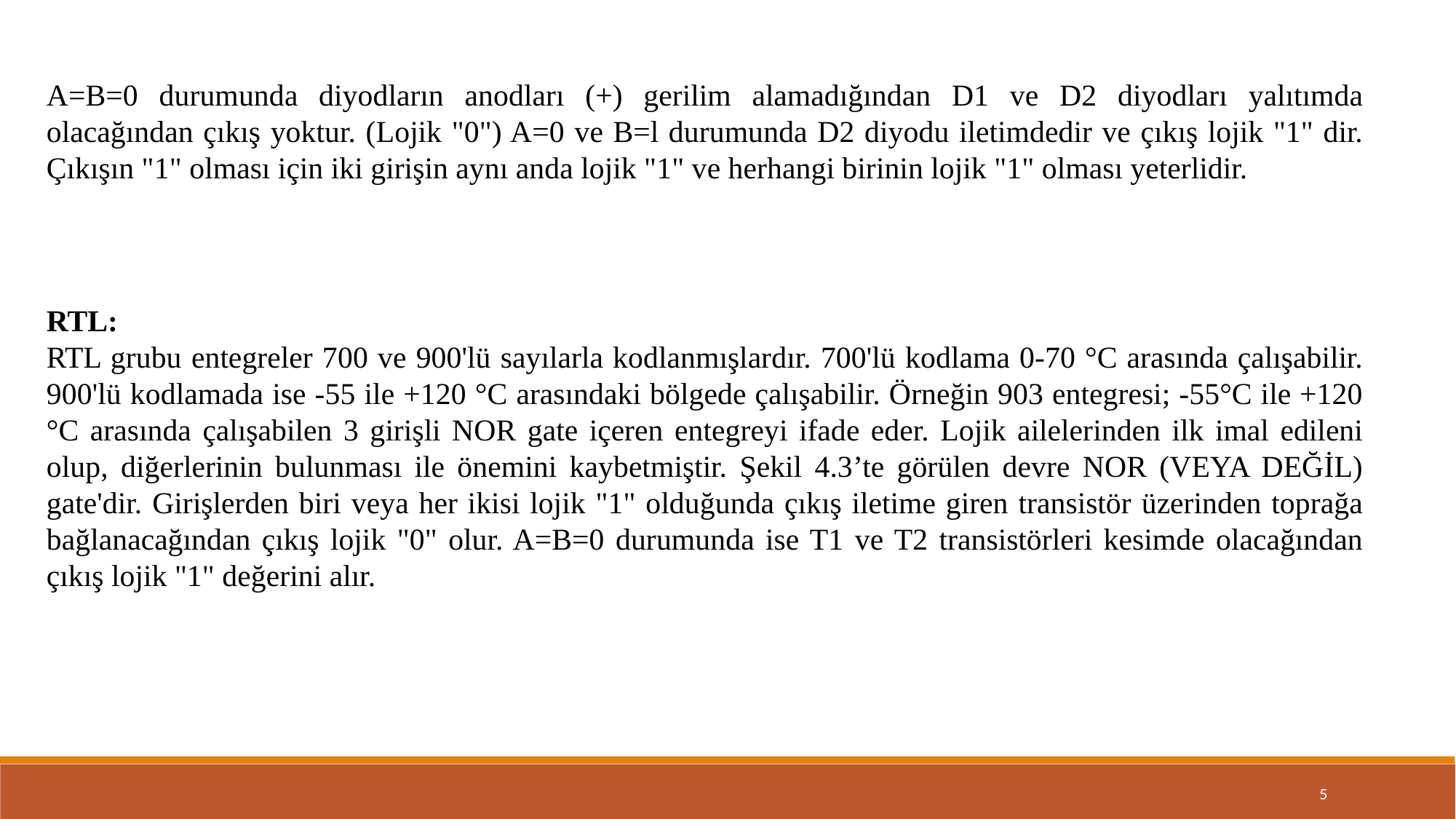

A=B=0 durumunda diyodların anodları (+) gerilim alamadığından D1 ve D2 diyodları yalıtımda olacağından çıkış yoktur. (Lojik "0") A=0 ve B=l durumunda D2 diyodu iletimdedir ve çıkış lojik "1" dir. Çıkışın "1" olması için iki girişin aynı anda lojik "1" ve herhangi birinin lojik "1" olması yeterlidir.
RTL:
RTL grubu entegreler 700 ve 900'lü sayılarla kodlanmışlardır. 700'lü kodlama 0-70 °C arasında çalışabilir. 900'lü kodlamada ise -55 ile +120 °C arasındaki bölgede çalışabilir. Örneğin 903 entegresi; -55°C ile +120 °C arasında çalışabilen 3 girişli NOR gate içeren entegreyi ifade eder. Lojik ailelerinden ilk imal edileni olup, diğerlerinin bulunması ile önemini kaybetmiştir. Şekil 4.3’te görülen devre NOR (VEYA DEĞİL) gate'dir. Girişlerden biri veya her ikisi lojik "1" olduğunda çıkış iletime giren transistör üzerinden toprağa bağlanacağından çıkış lojik "0" olur. A=B=0 durumunda ise T1 ve T2 transistörleri kesimde olacağından çıkış lojik "1" değerini alır.
5